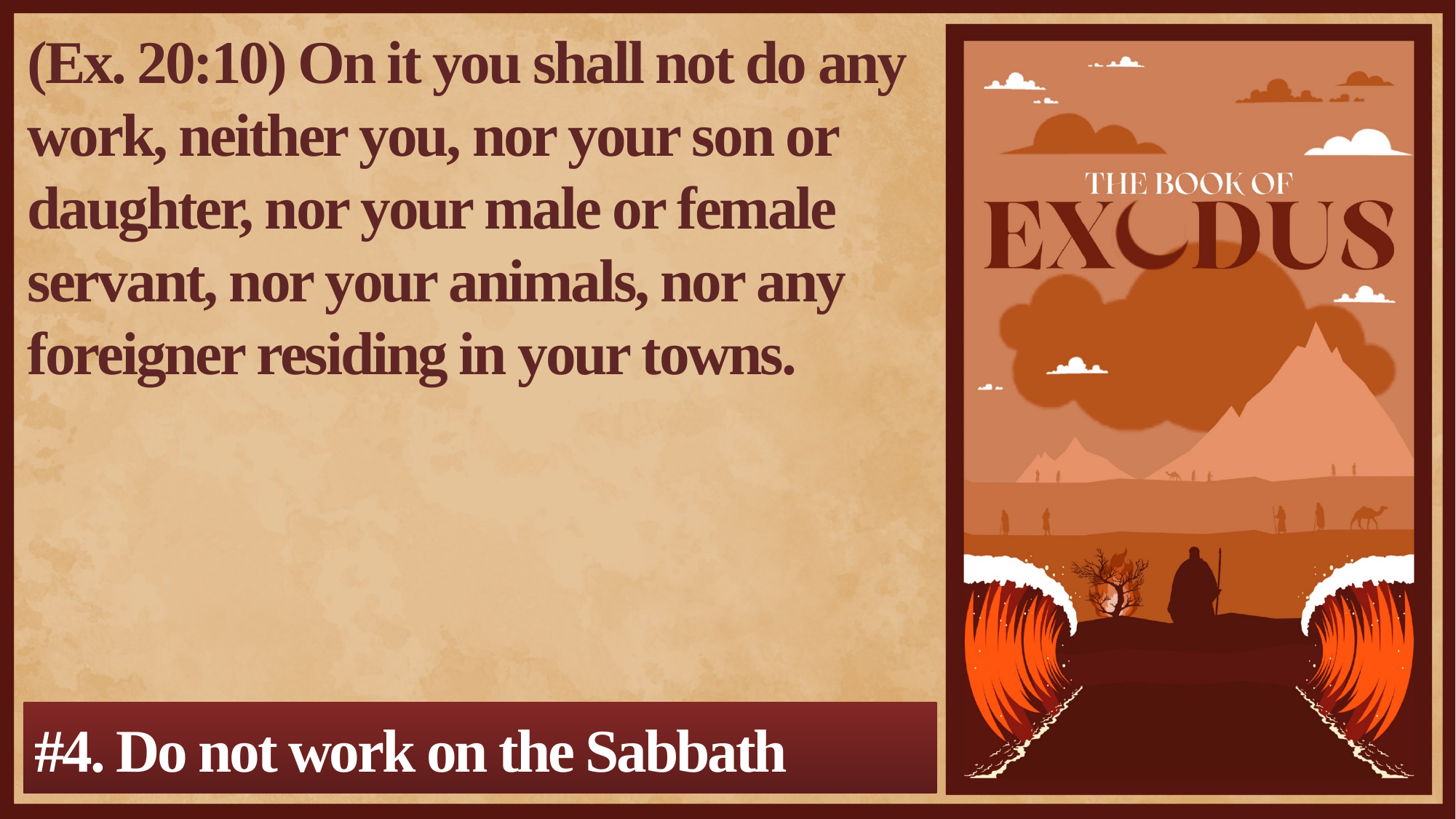

(Ex. 20:10) On it you shall not do any work, neither you, nor your son or daughter, nor your male or female servant, nor your animals, nor any foreigner residing in your towns.
#4. Do not work on the Sabbath